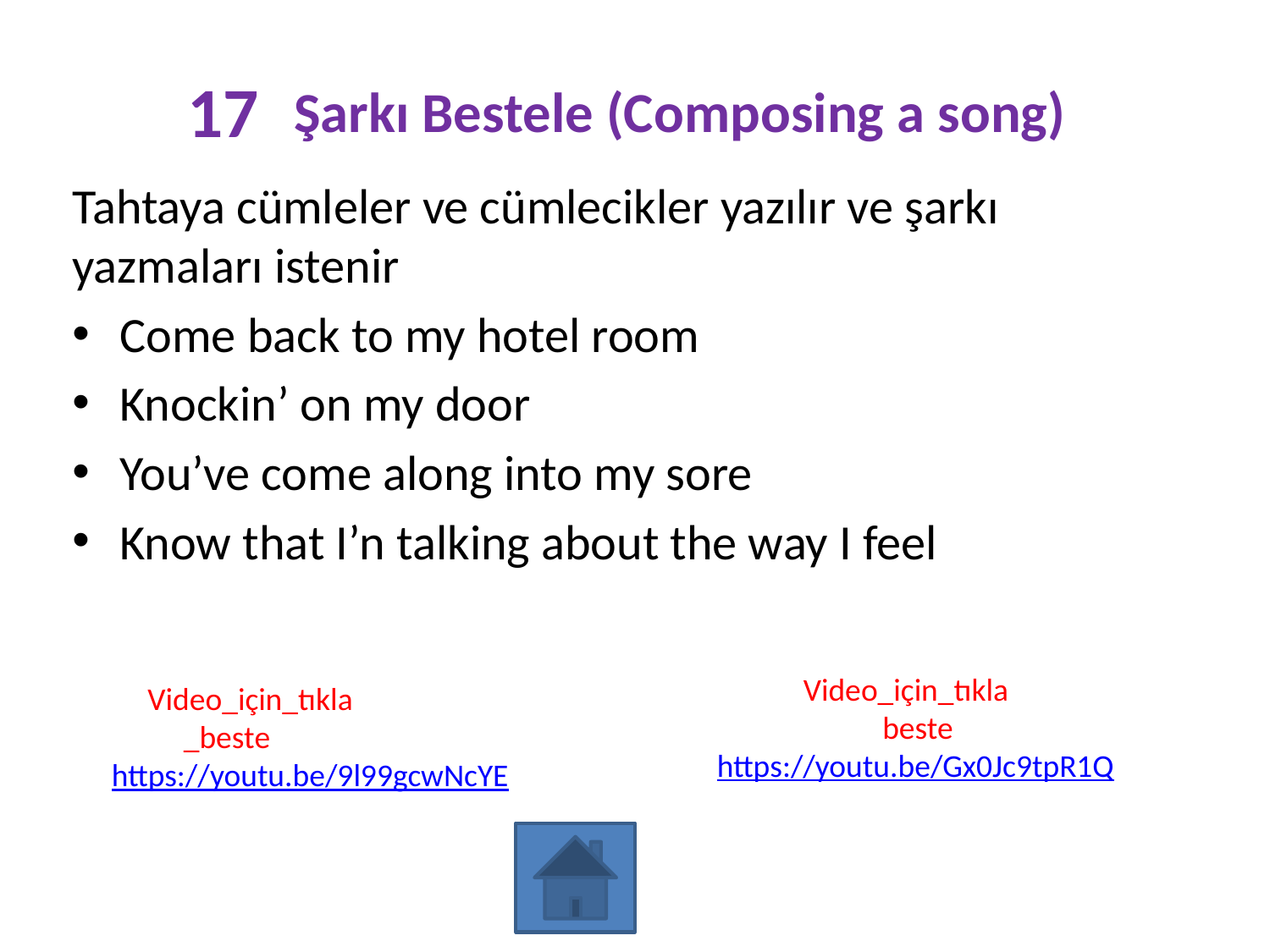

# 17
Şarkı Bestele (Composing a song)
Tahtaya cümleler ve cümlecikler yazılır ve şarkı yazmaları istenir
Come back to my hotel room
Knockin’ on my door
You’ve come along into my sore
Know that I’n talking about the way I feel

            Video_için_tıkla
                       beste
https://youtu.be/Gx0Jc9tpR1Q

     Video_için_tıkla
          _beste
https://youtu.be/9l99gcwNcYE